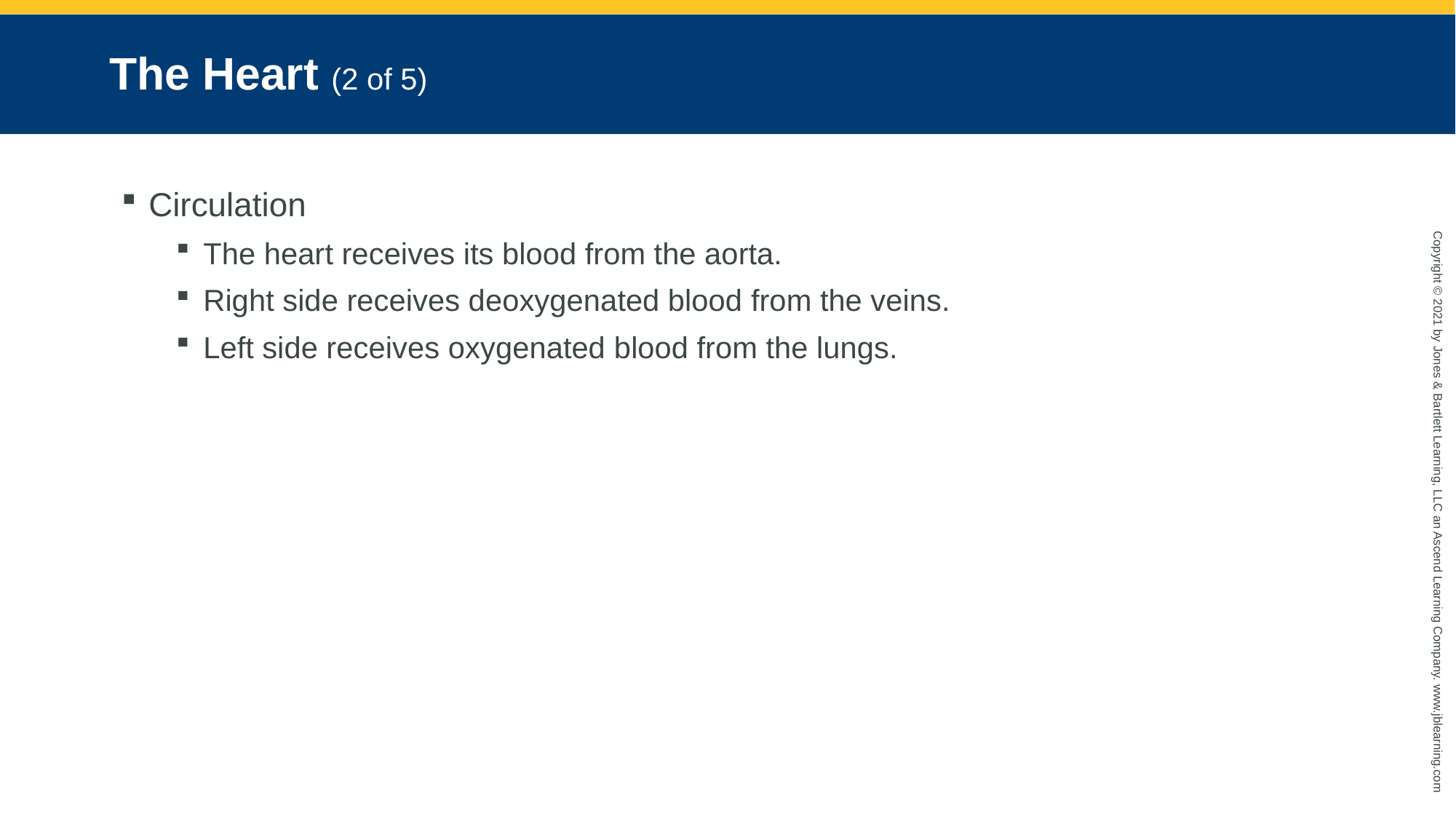

# The Heart (2 of 5)
Circulation
The heart receives its blood from the aorta.
Right side receives deoxygenated blood from the veins.
Left side receives oxygenated blood from the lungs.